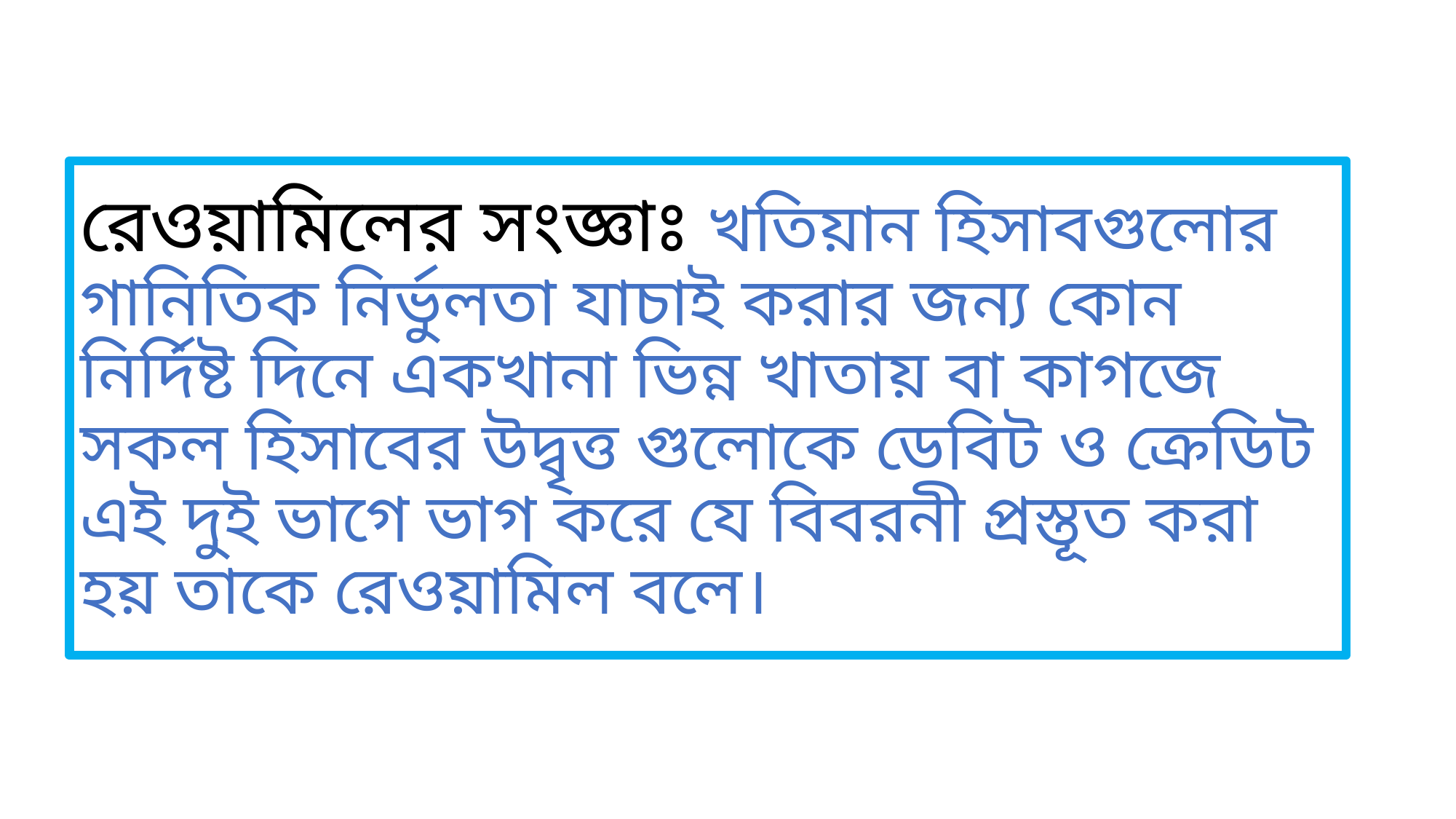

# রেওয়ামিলের সংজ্ঞাঃ খতিয়ান হিসাবগুলোর গানিতিক নির্ভুলতা যাচাই করার জন্য কোন নির্দিষ্ট দিনে একখানা ভিন্ন খাতায় বা কাগজে সকল হিসাবের উদ্বৃত্ত গুলোকে ডেবিট ও ক্রেডিট এই দুই ভাগে ভাগ করে যে বিবরনী প্রস্তূত করা হয় তাকে রেওয়ামিল বলে।